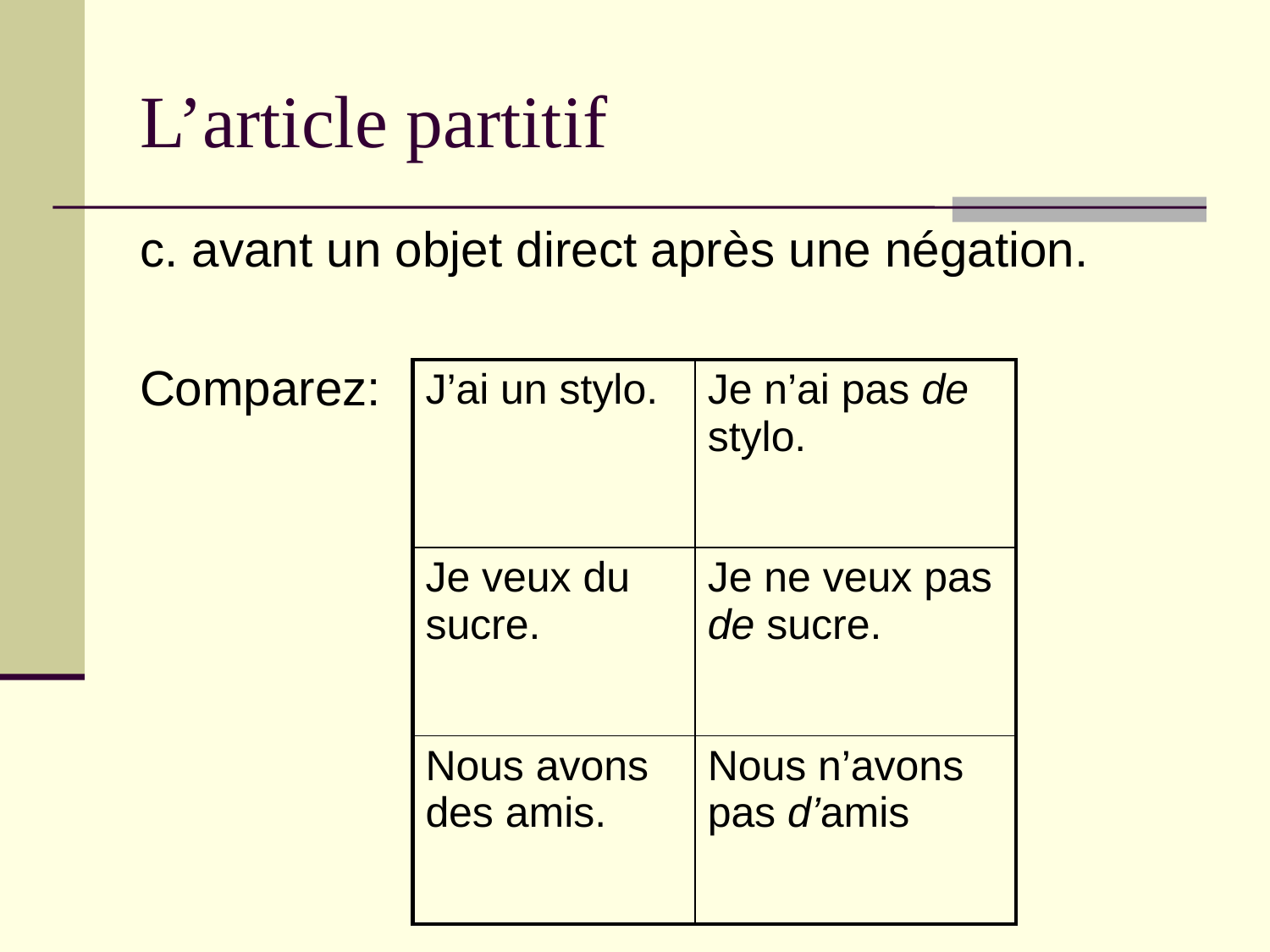

# L’article partitif
c. avant un objet direct après une négation.

Comparez:
| J’ai un stylo. | Je n’ai pas de stylo. |
| --- | --- |
| Je veux du sucre. | Je ne veux pas de sucre. |
| Nous avons des amis. | Nous n’avons pas d’amis |